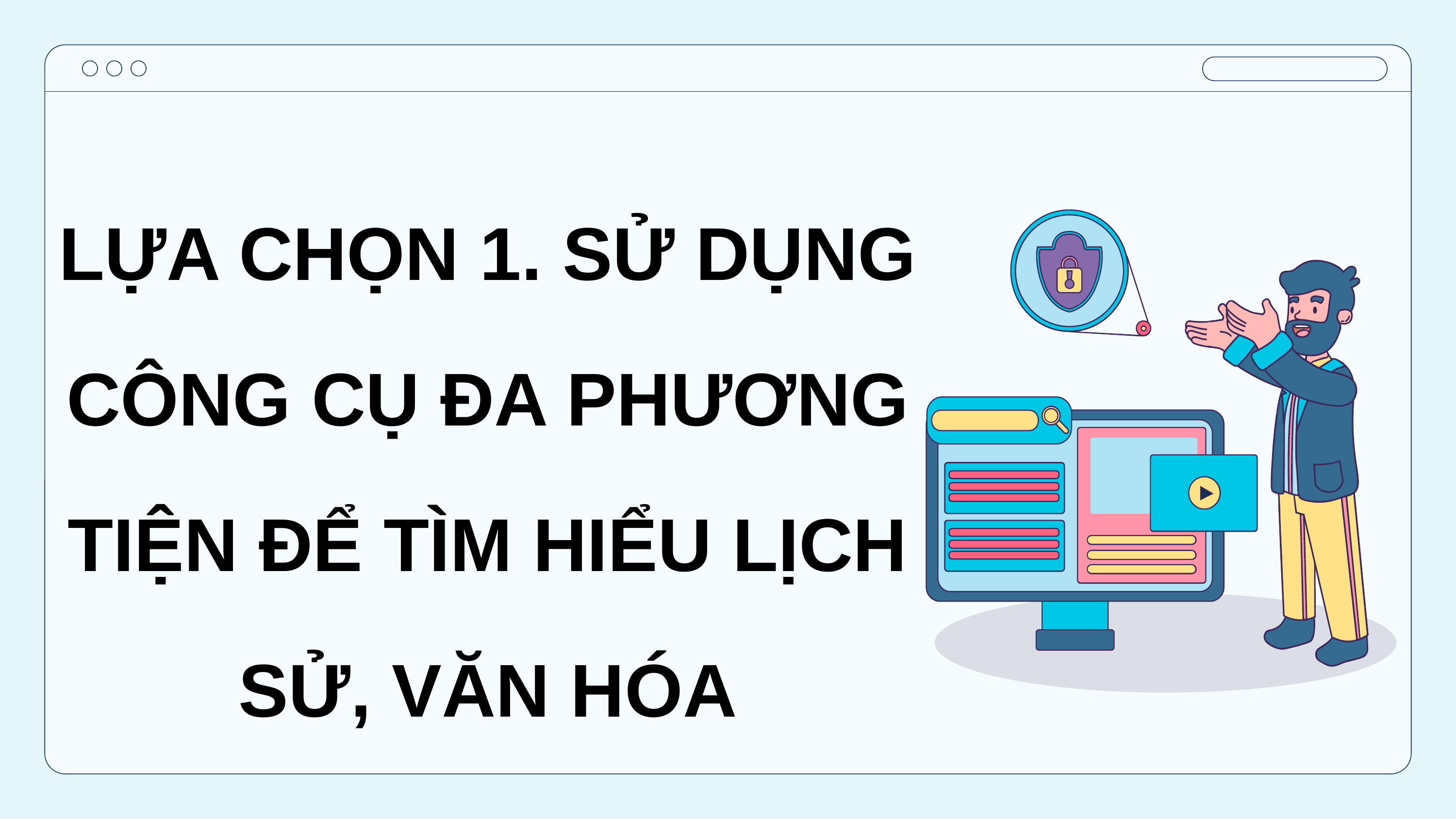

LỰA CHỌN 1. SỬ DỤNG CÔNG CỤ ĐA PHƯƠNG TIỆN ĐỂ TÌM HIỂU LỊCH SỬ, VĂN HÓA